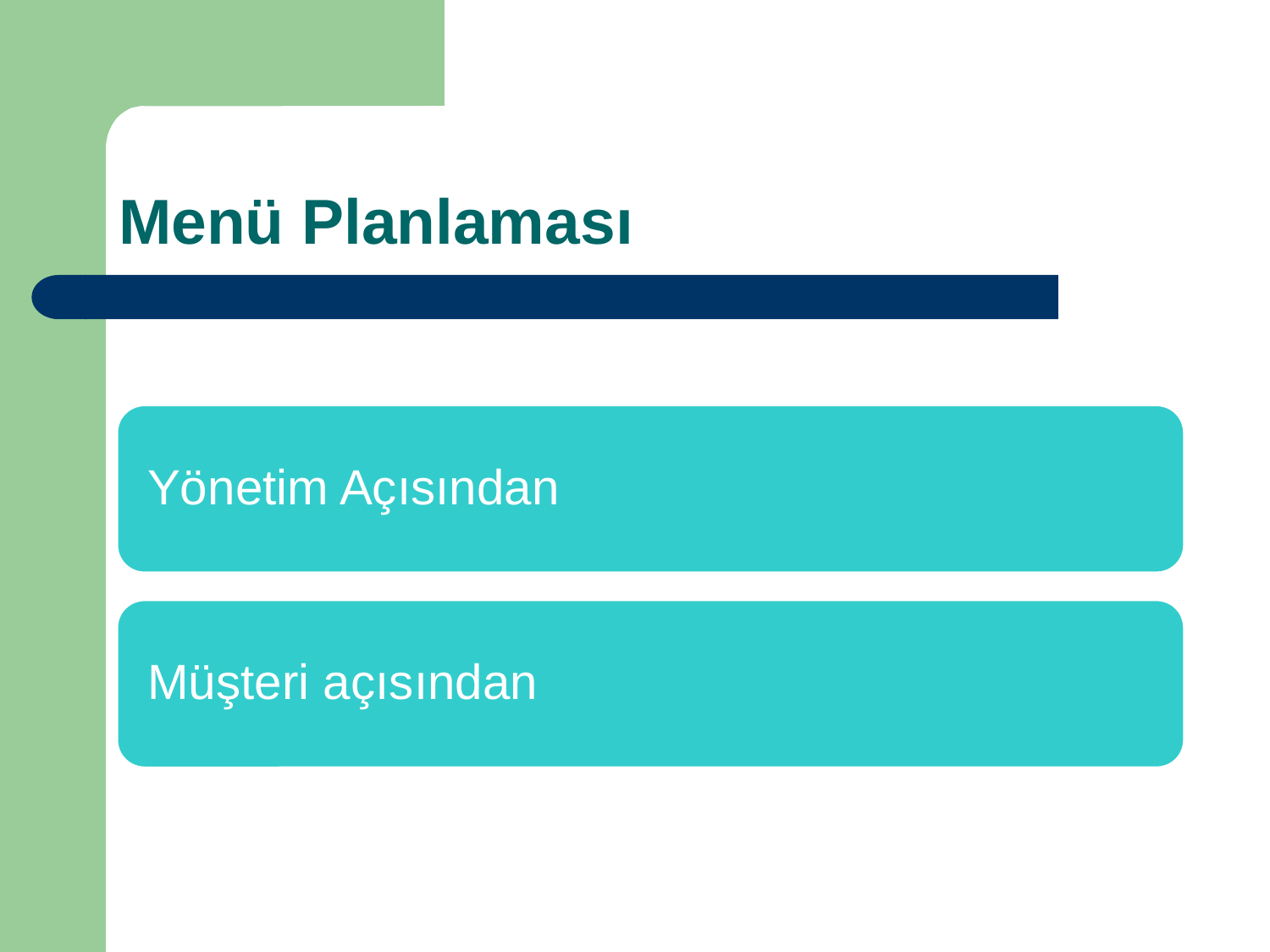

# Menü Planlaması
Yönetim Açısından
Müşteri açısından